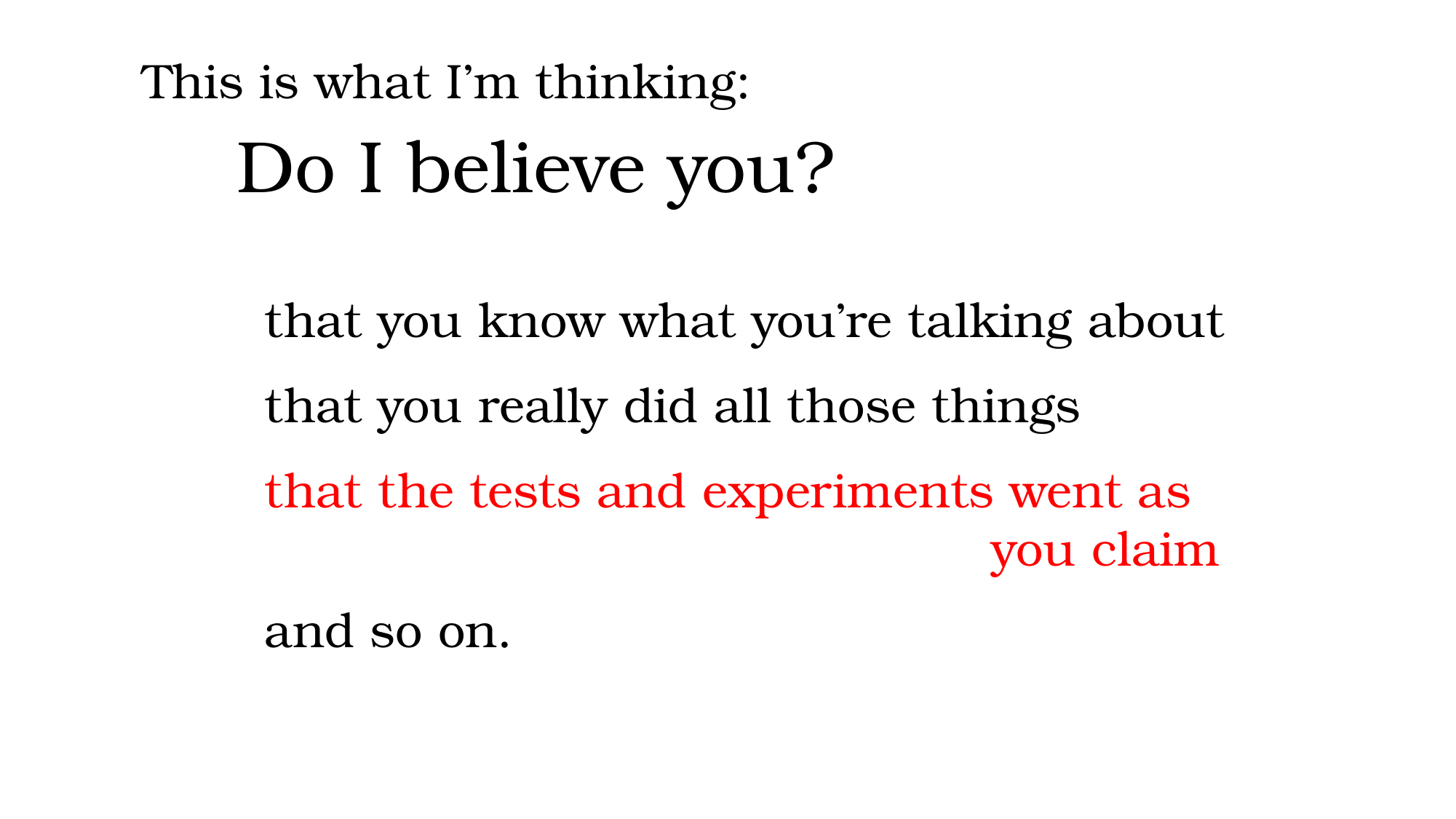

This is what I’m thinking:
Do I believe you?
that you know what you’re talking about
that you really did all those things
that the tests and experiments went as
                                               you claim
and so on.